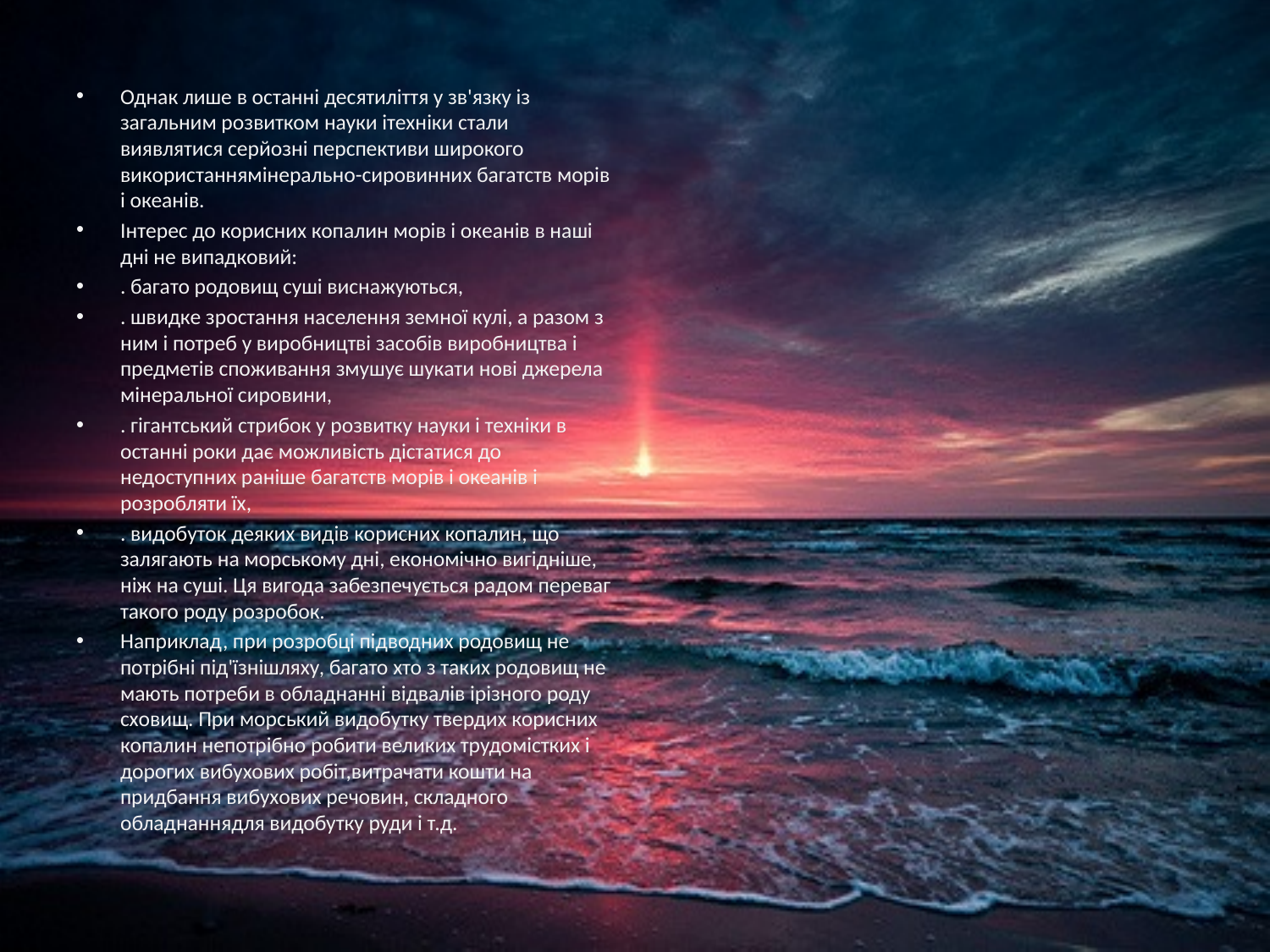

Однак лише в останні десятиліття у зв'язку із загальним розвитком науки ітехніки стали виявлятися серйозні перспективи широкого використаннямінерально-сировинних багатств морів і океанів.
Інтерес до корисних копалин морів і океанів в наші дні не випадковий:
. багато родовищ суші виснажуються,
. швидке зростання населення земної кулі, а разом з ним і потреб у виробництві засобів виробництва і предметів споживання змушує шукати нові джерела мінеральної сировини,
. гігантський стрибок у розвитку науки і техніки в останні роки дає можливість дістатися до недоступних раніше багатств морів і океанів і розробляти їх,
. видобуток деяких видів корисних копалин, що залягають на морському дні, економічно вигідніше, ніж на суші. Ця вигода забезпечується радом переваг такого роду розробок.
Наприклад, при розробці підводних родовищ не потрібні під'їзнішляху, багато хто з таких родовищ не мають потреби в обладнанні відвалів ірізного роду сховищ. При морський видобутку твердих корисних копалин непотрібно робити великих трудомістких і дорогих вибухових робіт,витрачати кошти на придбання вибухових речовин, складного обладнаннядля видобутку руди і т.д.